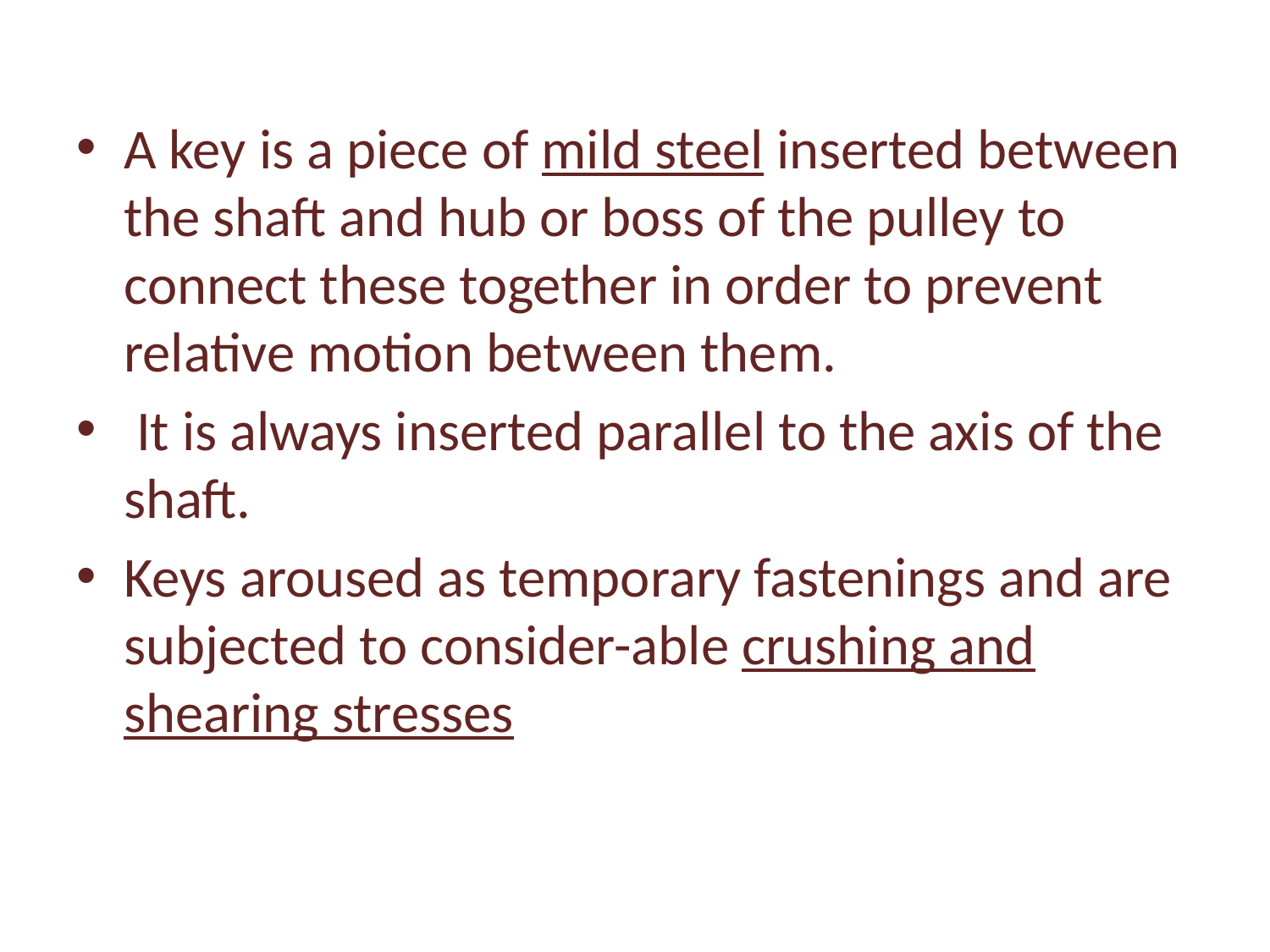

A key is a piece of mild steel inserted between the shaft and hub or boss of the pulley to connect these together in order to prevent relative motion between them.
 It is always inserted parallel to the axis of the shaft.
Keys aroused as temporary fastenings and are subjected to consider-able crushing and shearing stresses